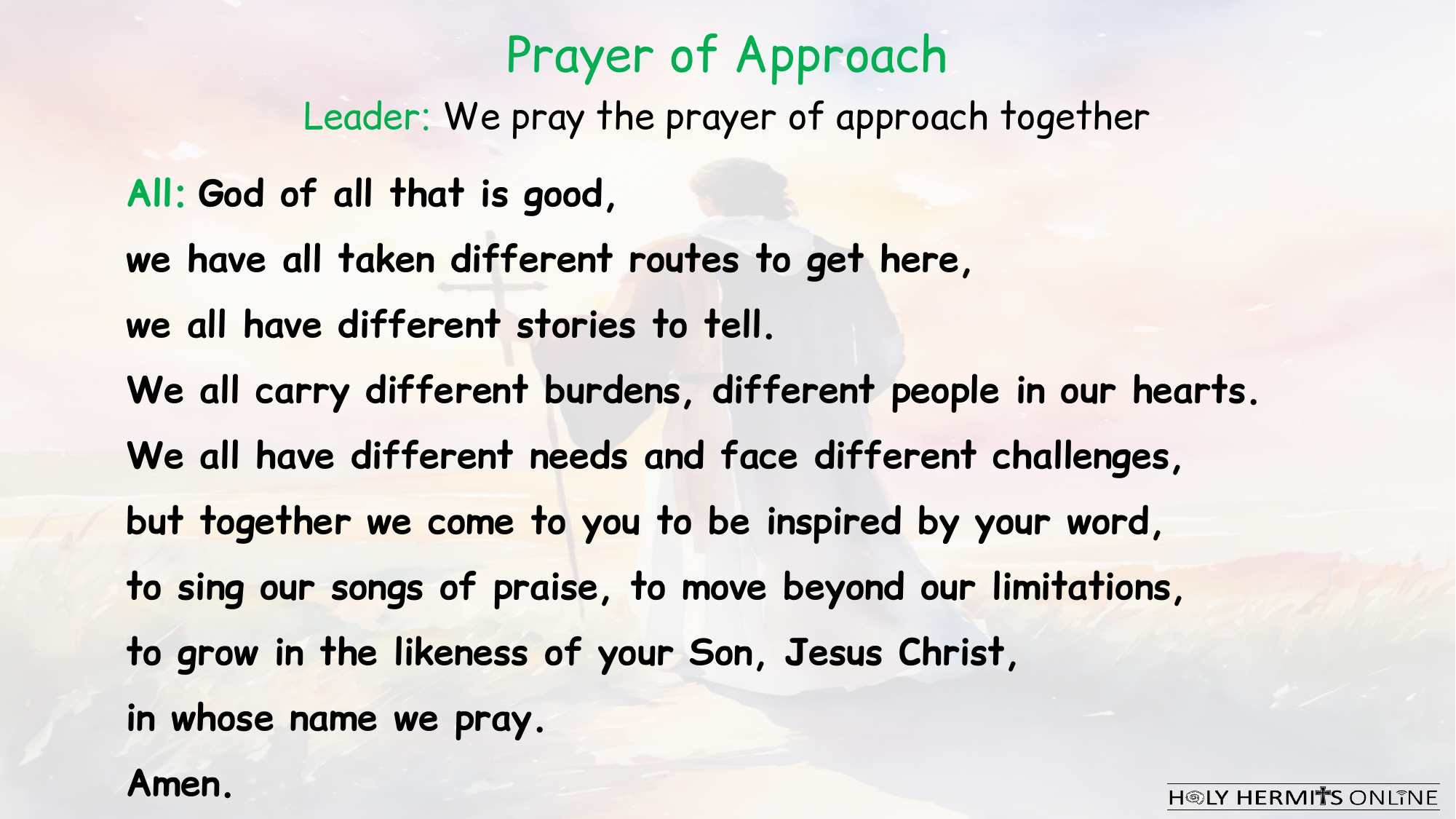

Prayer of Approach
Leader: We pray the prayer of approach together
All: God of all that is good,
we have all taken different routes to get here,
we all have different stories to tell.
We all carry different burdens, different people in our hearts.
We all have different needs and face different challenges,
but together we come to you to be inspired by your word,
to sing our songs of praise, to move beyond our limitations,
to grow in the likeness of your Son, Jesus Christ,
in whose name we pray.
Amen.